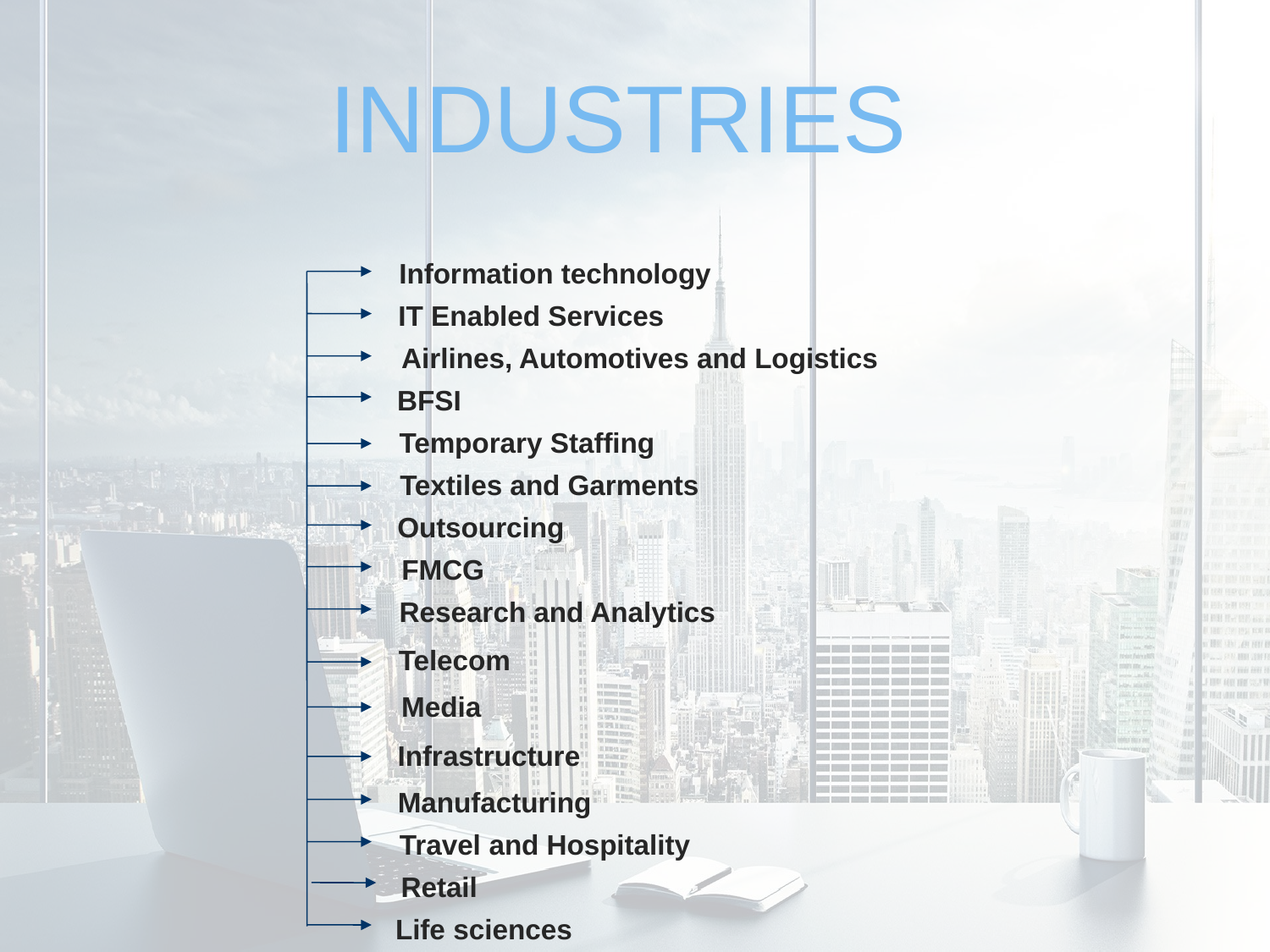

INDUSTRIES
Information technology

IT Enabled Services

Airlines, Automotives and Logistics

BFSI

Temporary Staffing

Textiles and Garments

Outsourcing

FMCG

Research and Analytics

Telecom

Media

Infrastructure

Manufacturing

Travel and Hospitality

Retail

Life sciences